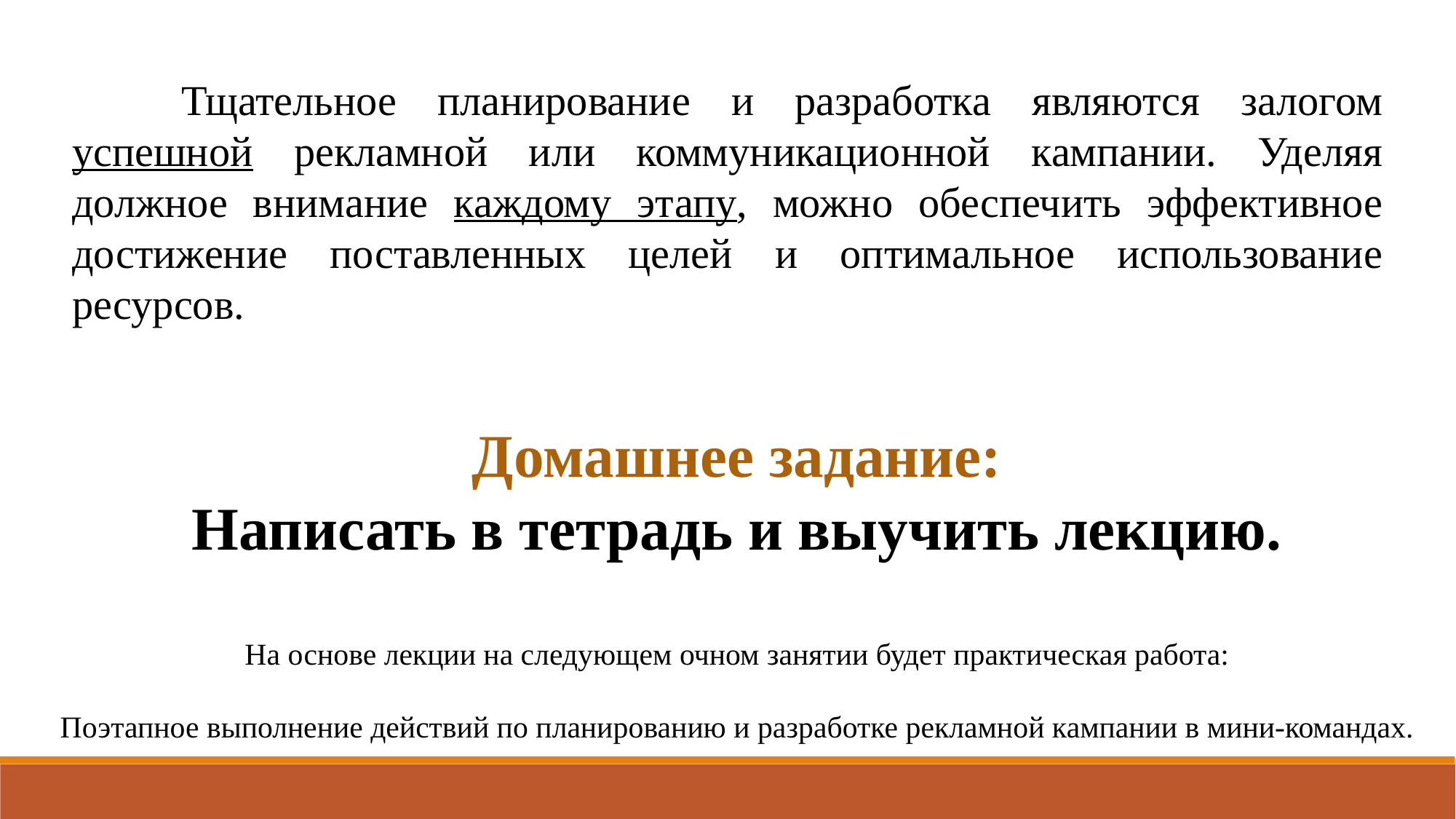

Тщательное планирование и разработка являются залогом успешной рекламной или коммуникационной кампании. Уделяя должное внимание каждому этапу, можно обеспечить эффективное достижение поставленных целей и оптимальное использование ресурсов.
Домашнее задание:
Написать в тетрадь и выучить лекцию.

На основе лекции на следующем очном занятии будет практическая работа:

Поэтапное выполнение действий по планированию и разработке рекламной кампании в мини-командах.